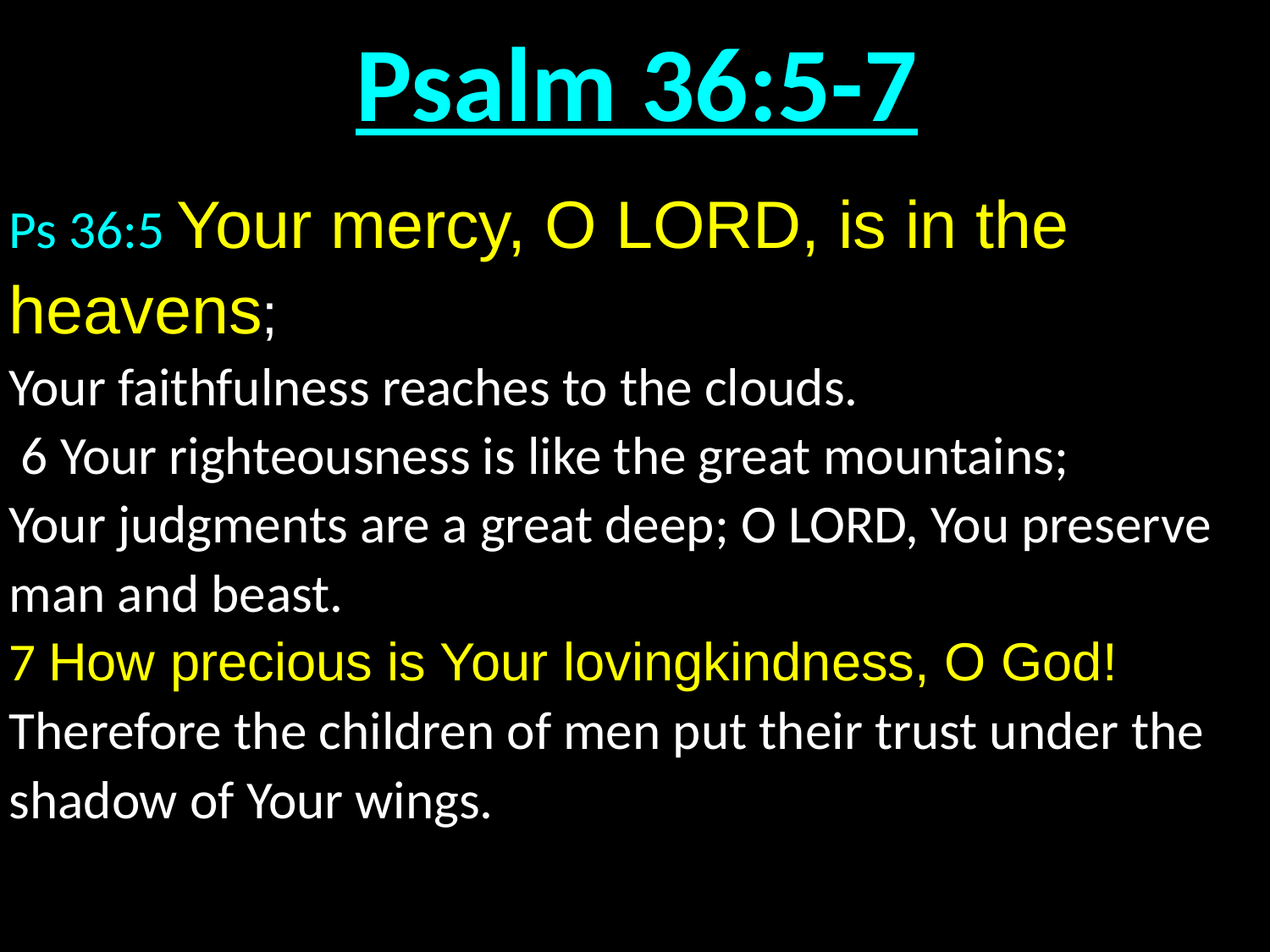

# Psalm 36:5-7
Ps 36:5 Your mercy, O LORD, is in the heavens;
Your faithfulness reaches to the clouds.
 6 Your righteousness is like the great mountains;
Your judgments are a great deep; O LORD, You preserve man and beast.
7 How precious is Your lovingkindness, O God!
Therefore the children of men put their trust under the shadow of Your wings.